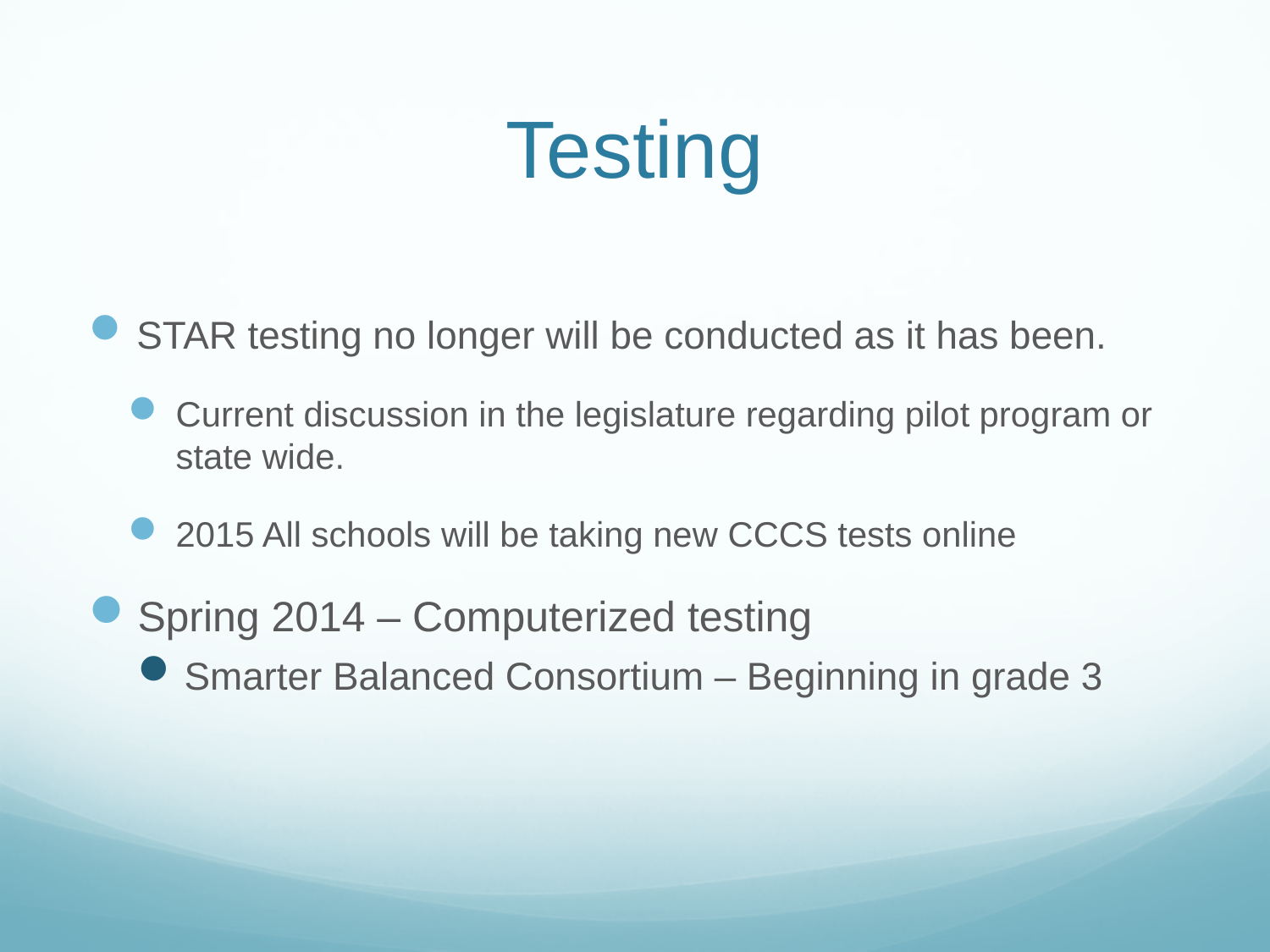

# Testing

STAR testing no longer will be conducted as it has been.
Current discussion in the legislature regarding pilot program or state wide.
2015 All schools will be taking new CCCS tests online
Spring 2014 – Computerized testing
Smarter Balanced Consortium – Beginning in grade 3